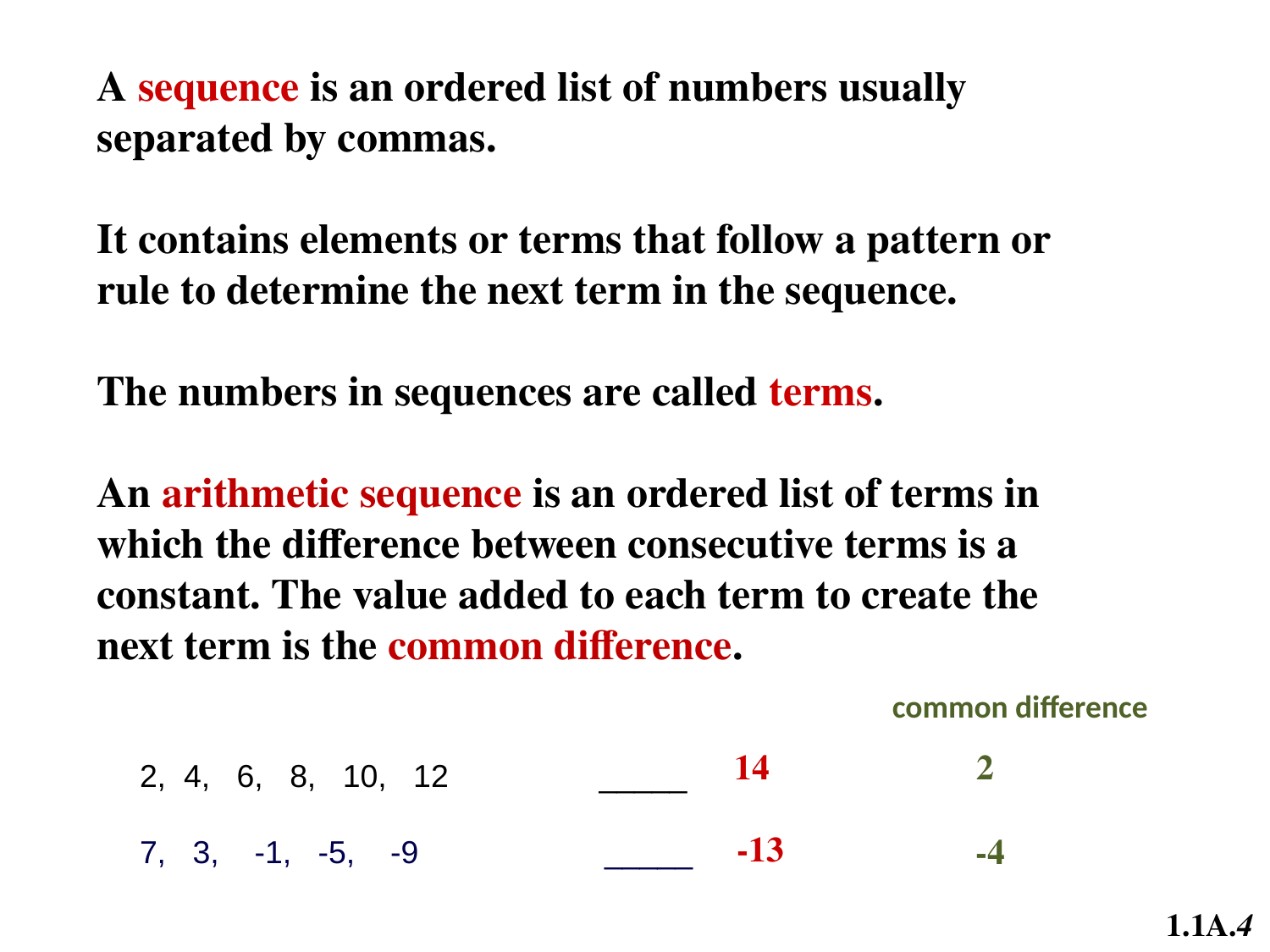

A sequence is an ordered list of numbers usually separated by commas.

It contains elements or terms that follow a pattern or rule to determine the next term in the sequence.

The numbers in sequences are called terms.

An arithmetic sequence is an ordered list of terms in which the difference between consecutive terms is a constant. The value added to each term to create the next term is the common difference.
common difference
14
2
2,  4,   6,   8,   10,   12                 _____

7,   3,    -1,   -5,    -9                     _____
-13
-4
1.1A.4